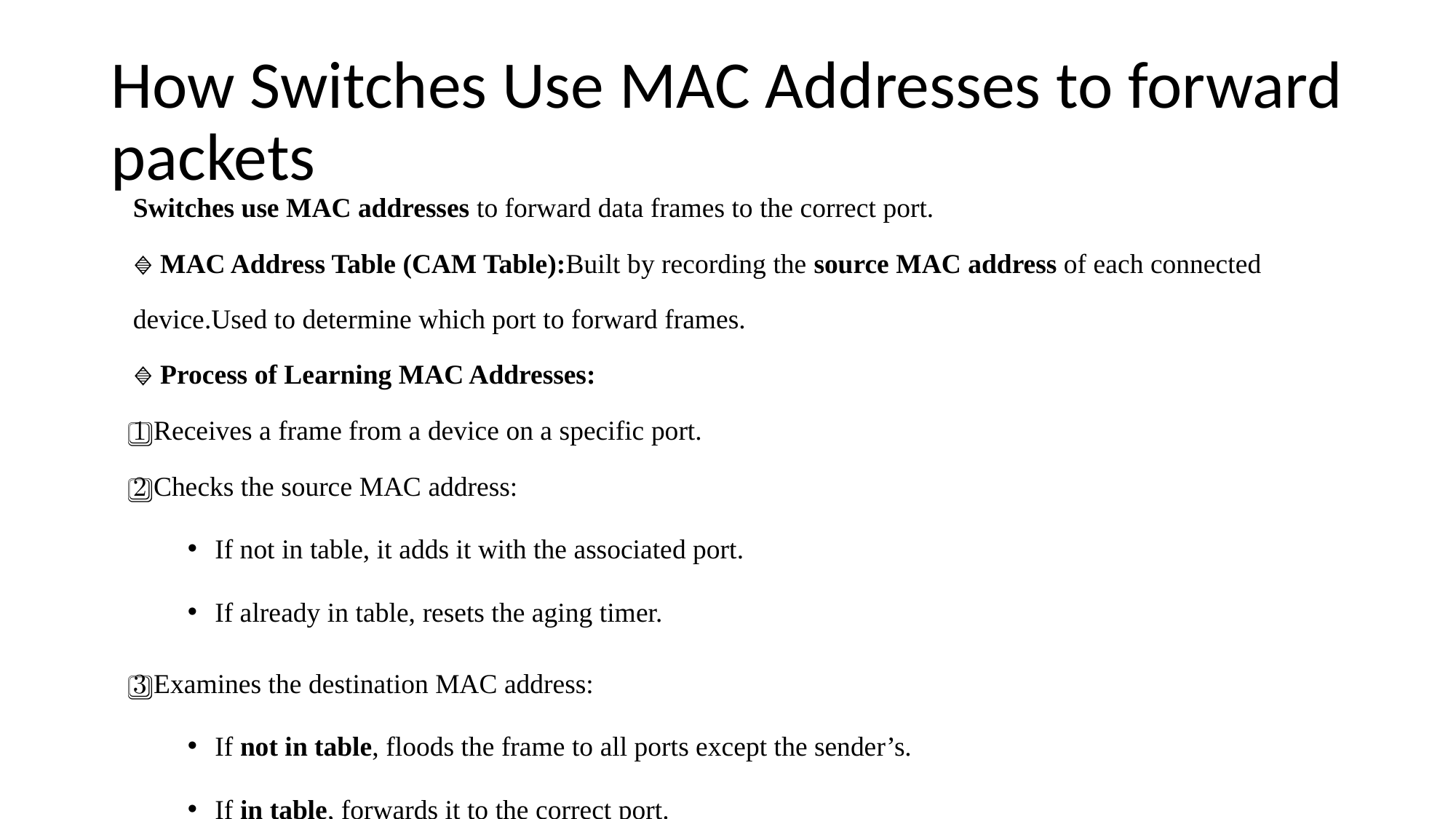

# How Switches Use MAC Addresses to forward packets
Switches use MAC addresses to forward data frames to the correct port.
🔹 MAC Address Table (CAM Table):Built by recording the source MAC address of each connected device.Used to determine which port to forward frames.
🔹 Process of Learning MAC Addresses:
1️⃣ Receives a frame from a device on a specific port.
2️⃣ Checks the source MAC address:
If not in table, it adds it with the associated port.
If already in table, resets the aging timer.
3️⃣ Examines the destination MAC address:
If not in table, floods the frame to all ports except the sender’s.
If in table, forwards it to the correct port.